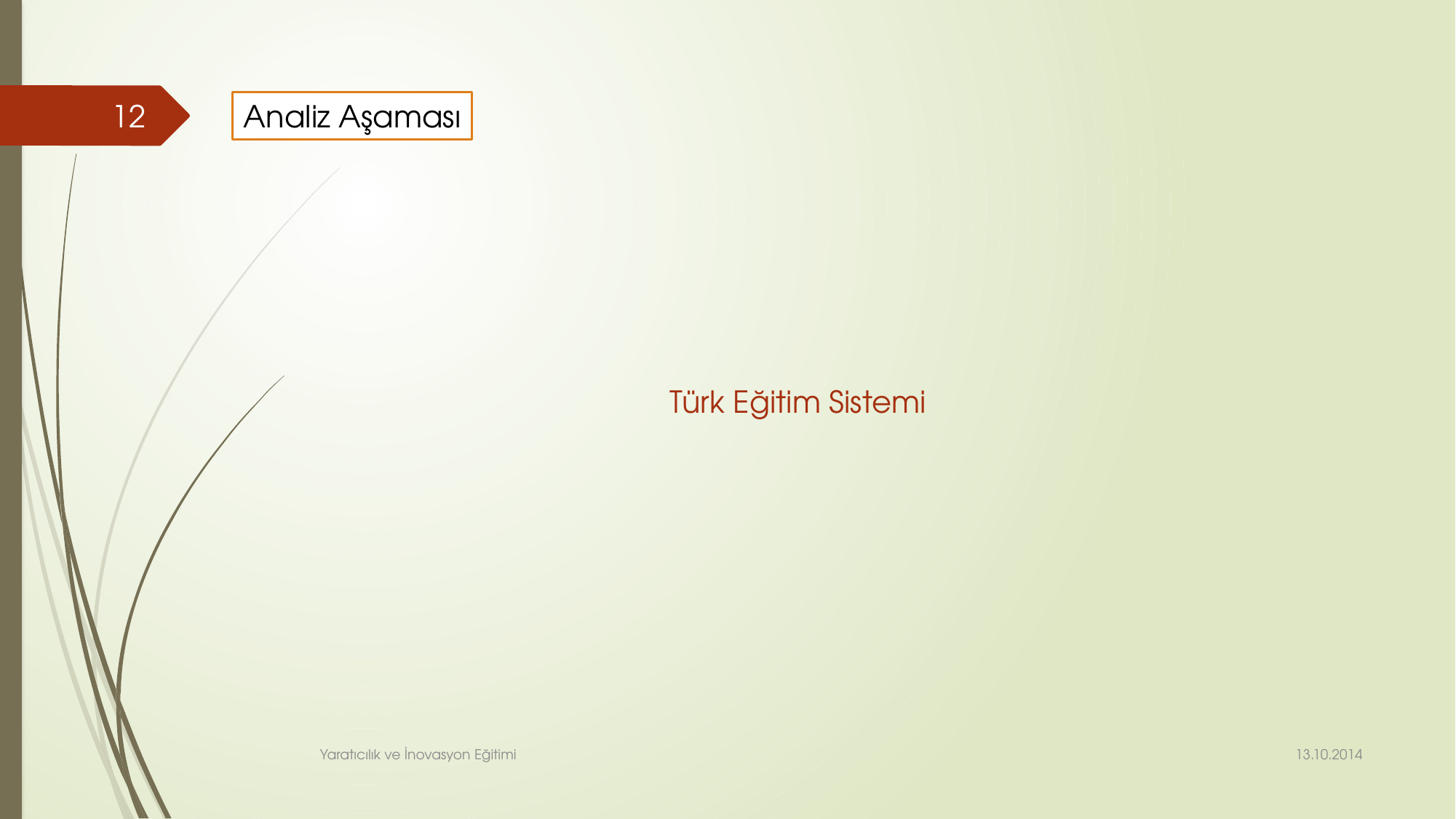

Analiz Aşaması
12
Türk Eğitim Sistemi
13.10.2014
Yaratıcılık ve İnovasyon Eğitimi